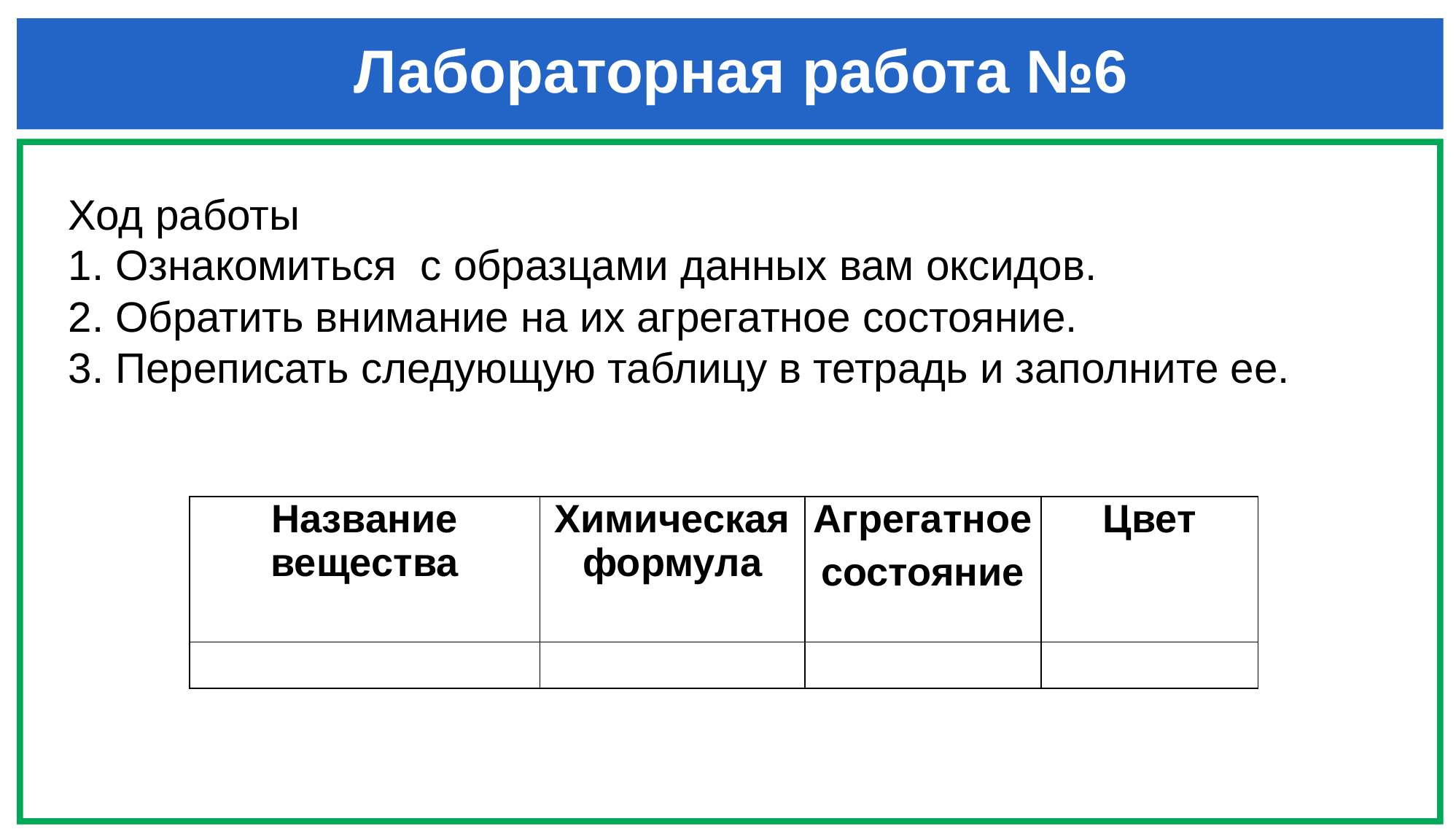

Лабораторная работа №6
Ход работы
1. Ознакомиться  с образцами данных вам оксидов.
2. Обратить внимание на их агрегатное состояние.
3. Переписать следующую таблицу в тетрадь и заполните ее.
| Название вещества | Химическаяформула | Агрегатное состояние | Цвет |
| --- | --- | --- | --- |
|  |  |  |  |